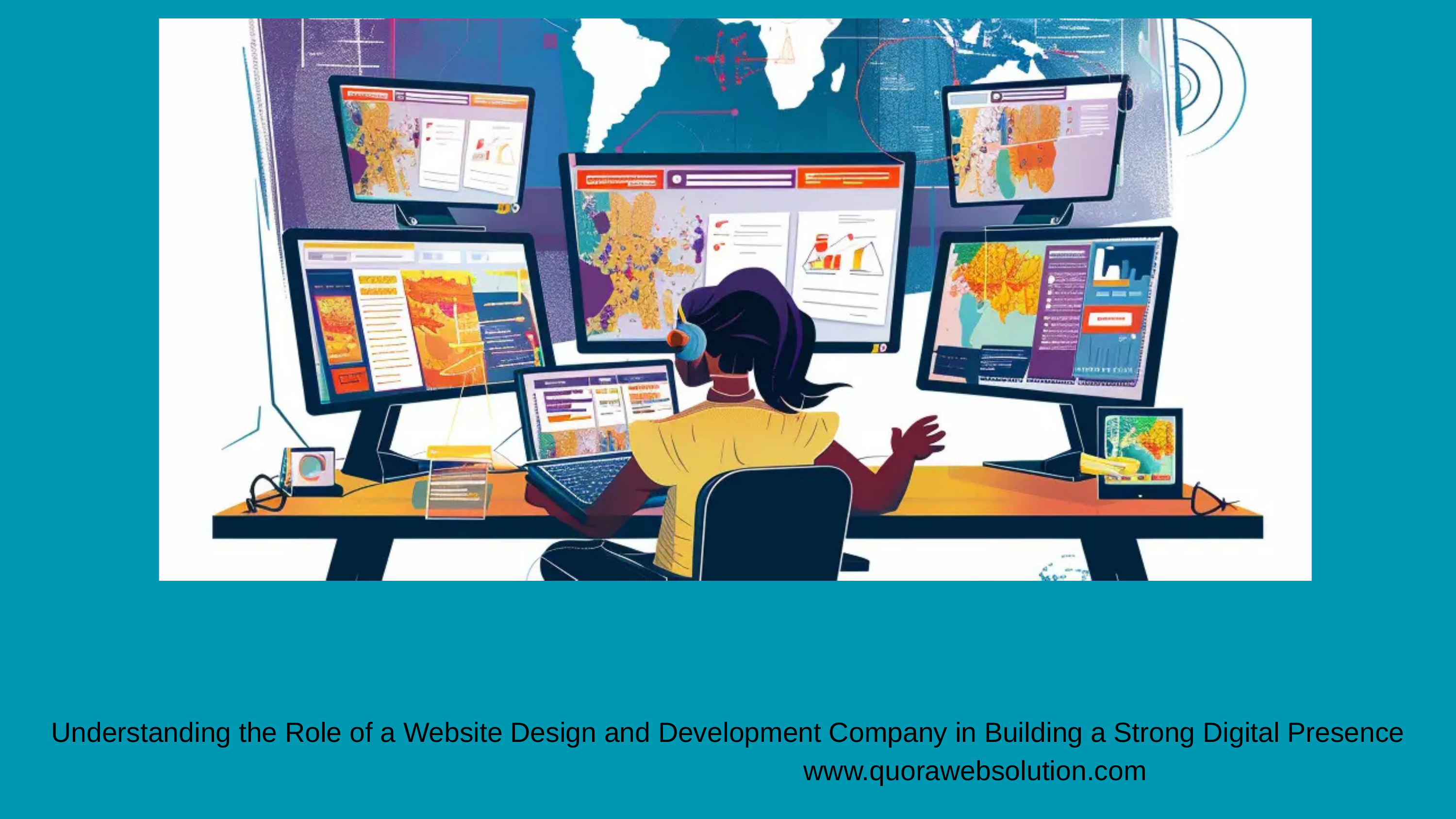

Understanding the Role of a Website Design and Development Company in Building a Strong Digital Presence

www.quorawebsolution.com